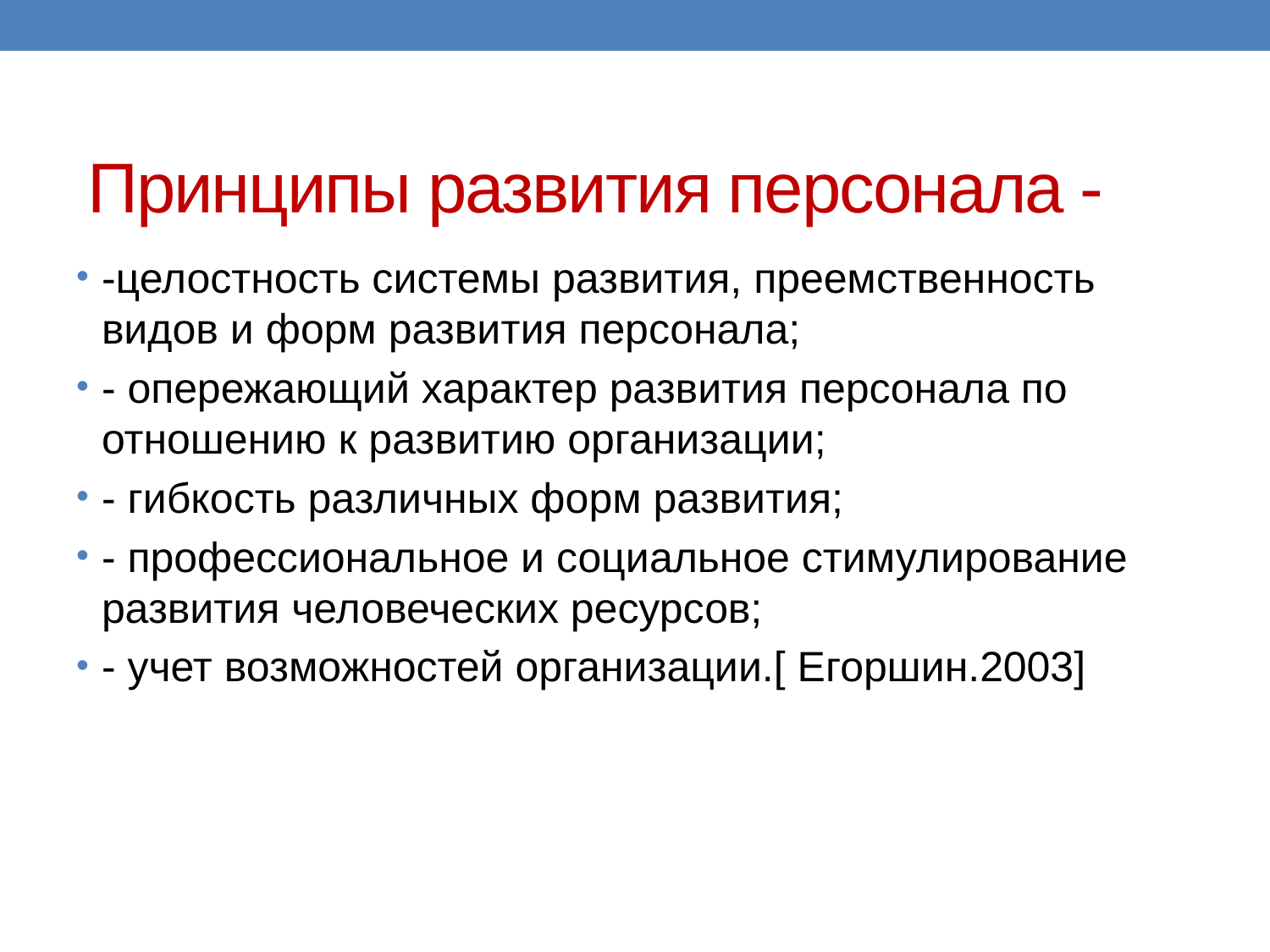

# Принципы развития персонала -

-целостность системы развития, преемственность видов и форм разви­тия персонала;
- опережающий характер развития персонала по отношению к развитию организации;
- гибкость различных форм развития;
- профессиональное и социальное стимулирование развития человеческих ресурсов;
- учет возможностей организации.[ Егоршин.2003]